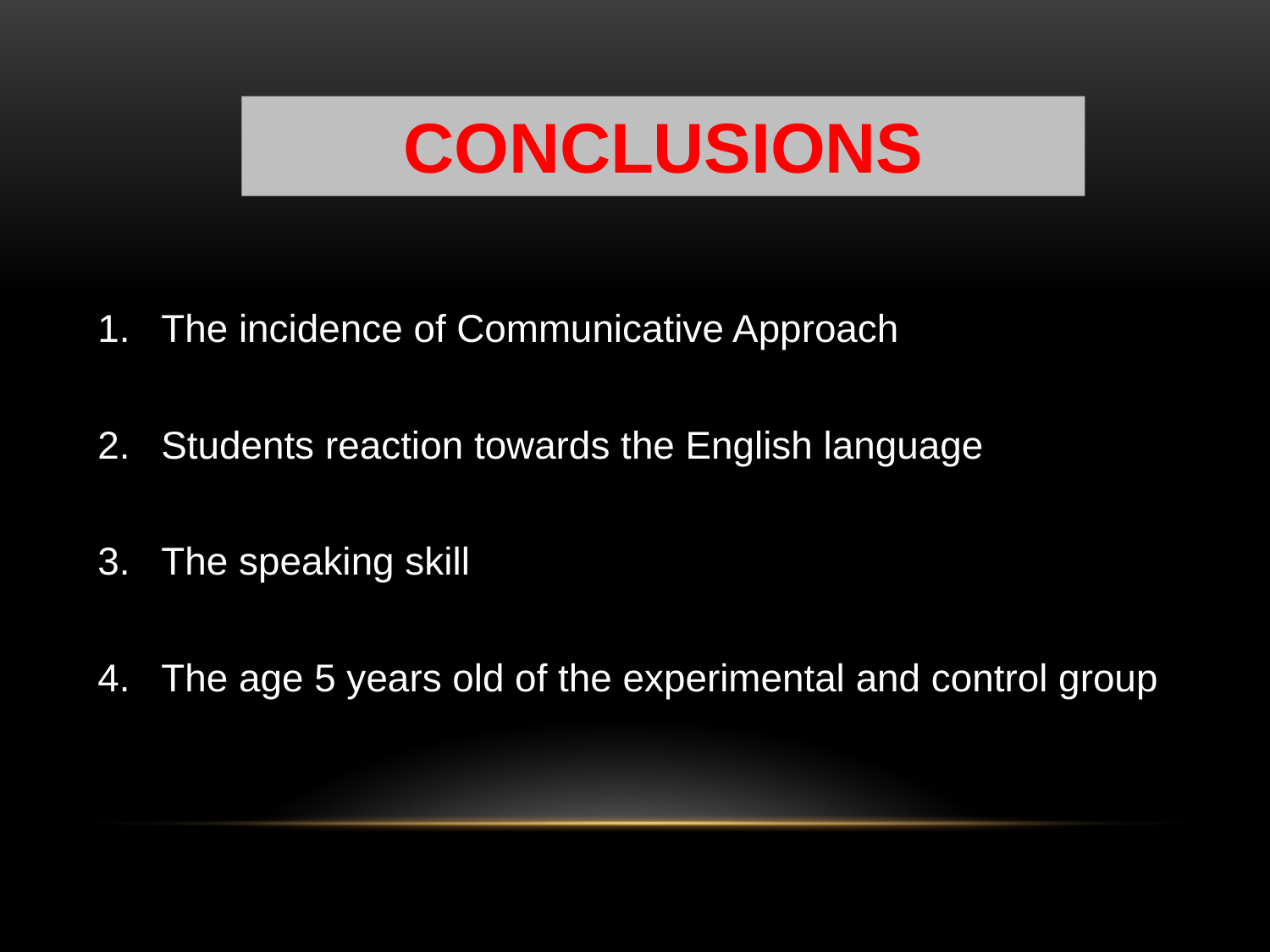

CONCLUSIONS

The incidence of Communicative Approach
Students reaction towards the English language
The speaking skill
The age 5 years old of the experimental and control group